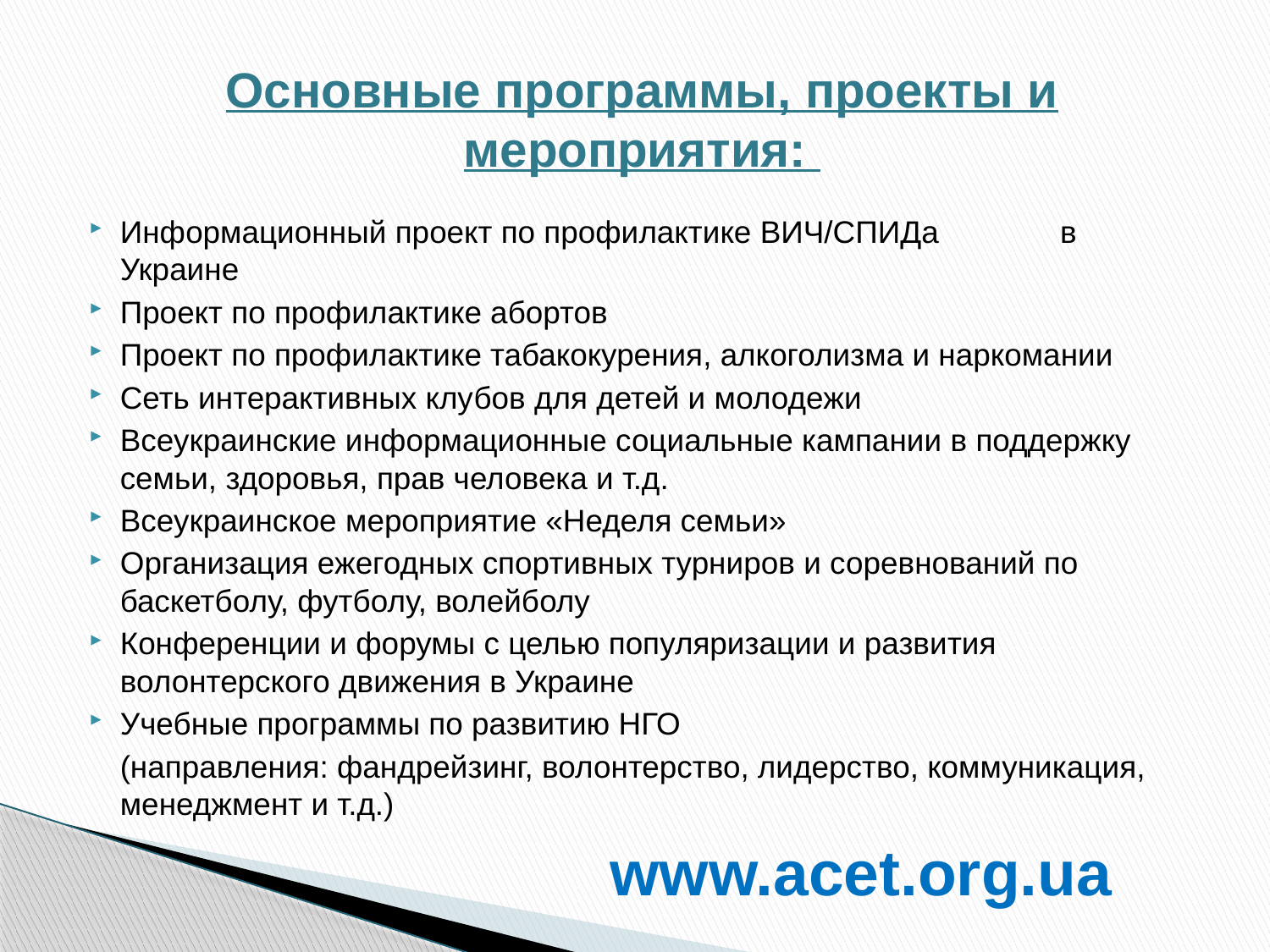

# Основные программы, проекты и мероприятия:
Информационный проект по профилактике ВИЧ/СПИДа              в Украине
Проект по профилактике абортов
Проект по профилактике табакокурения, алкоголизма и наркомании
Сеть интерактивных клубов для детей и молодежи
Всеукраинские информационные социальные кампании в поддержку семьи, здоровья, прав человека и т.д.
Всеукраинское мероприятие «Неделя семьи»
Организация ежегодных спортивных турниров и соревнований по баскетболу, футболу, волейболу
Конференции и форумы с целью популяризации и развития волонтерского движения в Украине
Учебные программы по развитию НГО
	(направления: фандрейзинг, волонтерство, лидерство, коммуникация, менеджмент и т.д.)

www.acet.org.ua